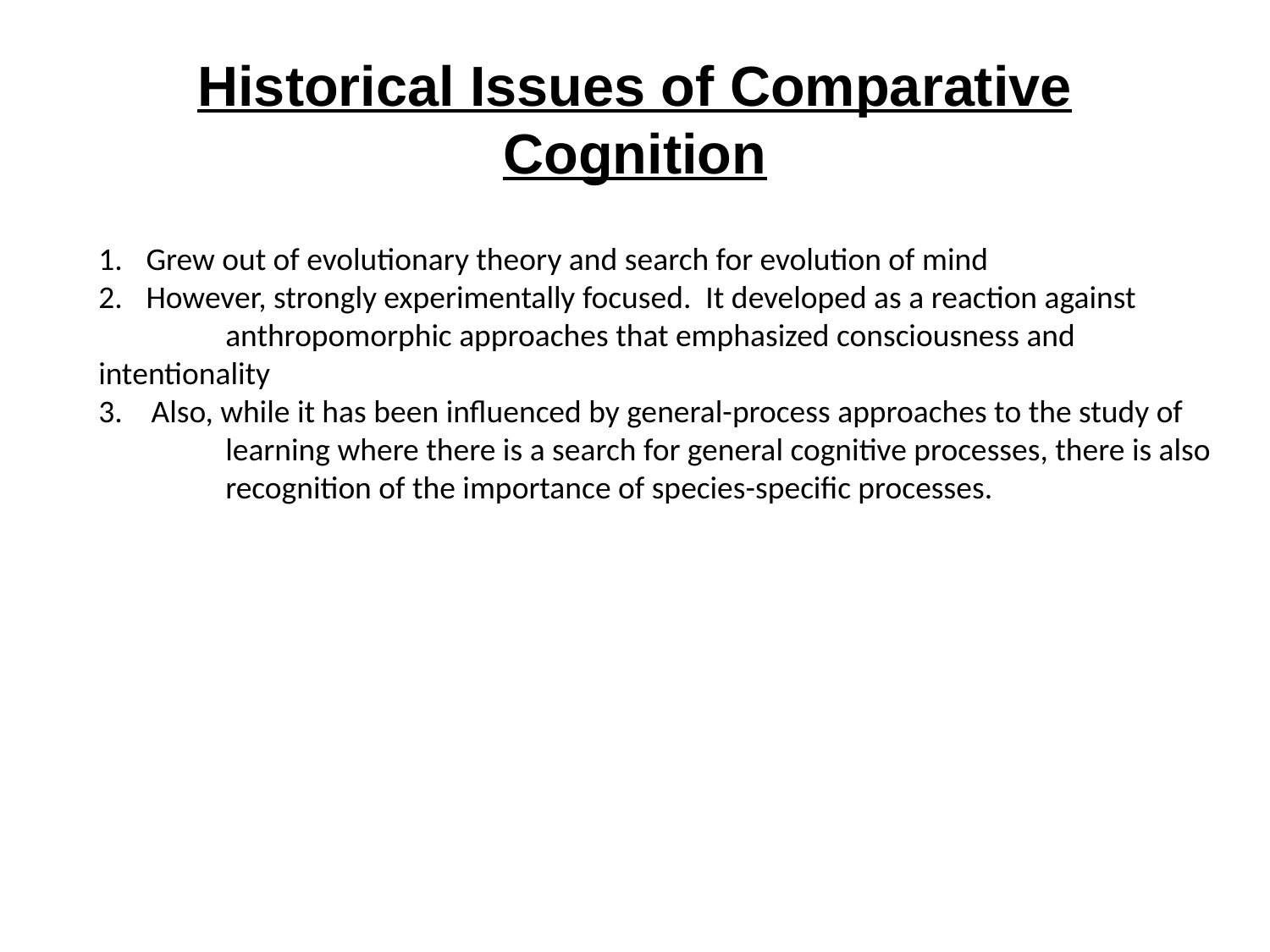

# Historical Issues of Comparative Cognition
Grew out of evolutionary theory and search for evolution of mind
However, strongly experimentally focused.  It developed as a reaction against
	anthropomorphic approaches that emphasized consciousness and intentionality
3.    Also, while it has been influenced by general-process approaches to the study of 	learning where there is a search for general cognitive processes, there is also 	recognition of the importance of species-specific processes.